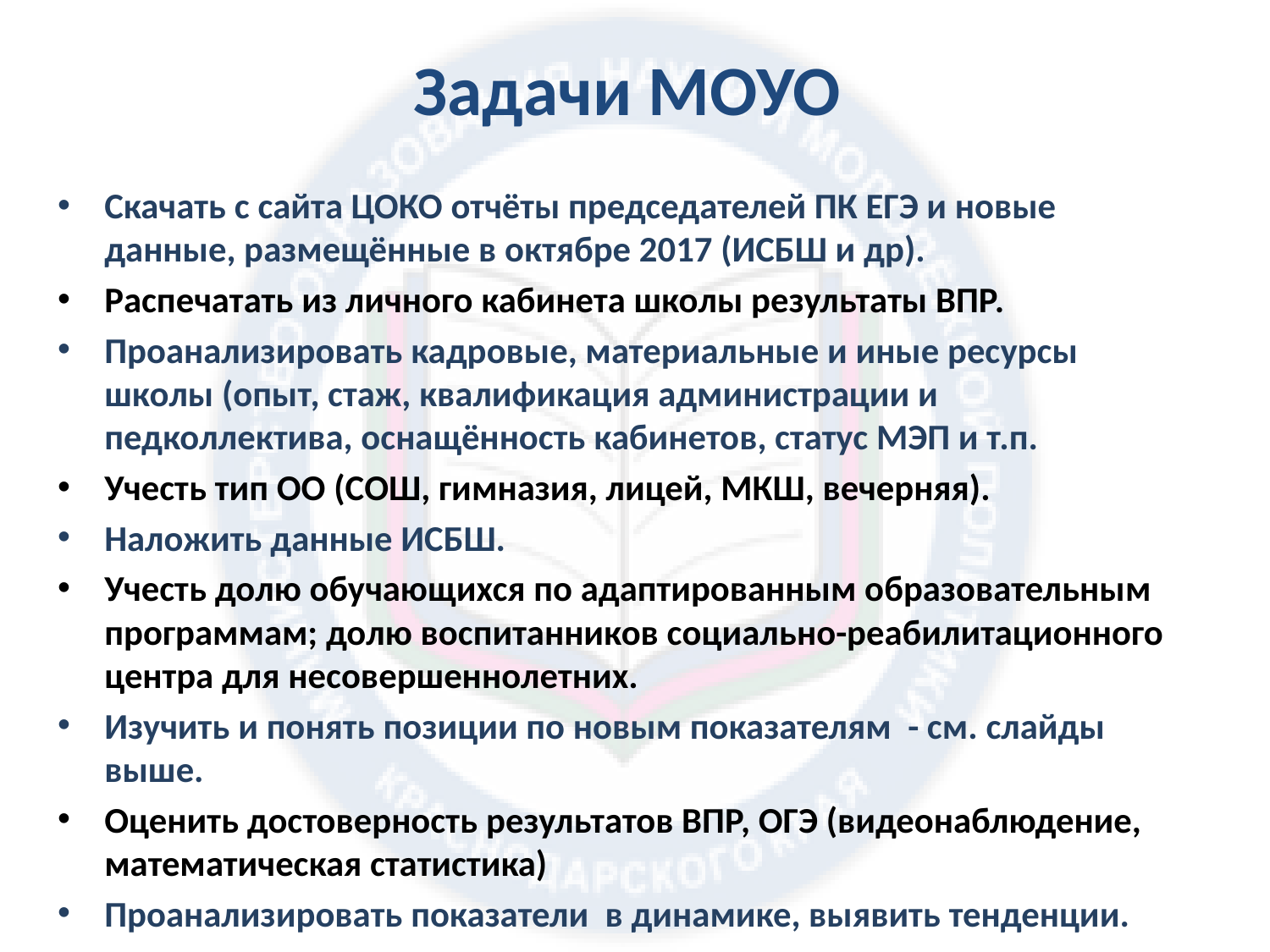

# Задачи МОУО
Скачать с сайта ЦОКО отчёты председателей ПК ЕГЭ и новые данные, размещённые в октябре 2017 (ИСБШ и др).
Распечатать из личного кабинета школы результаты ВПР.
Проанализировать кадровые, материальные и иные ресурсы школы (опыт, стаж, квалификация администрации и педколлектива, оснащённость кабинетов, статус МЭП и т.п.
Учесть тип ОО (СОШ, гимназия, лицей, МКШ, вечерняя).
Наложить данные ИСБШ.
Учесть долю обучающихся по адаптированным образовательным программам; долю воспитанников социально-реабилитационного центра для несовершеннолетних.
Изучить и понять позиции по новым показателям  - см. слайды выше.
Оценить достоверность результатов ВПР, ОГЭ (видеонаблюдение, математическая статистика)
Проанализировать показатели  в динамике, выявить тенденции.
Сделать вывод на основе комплексного анализа всех факторов.